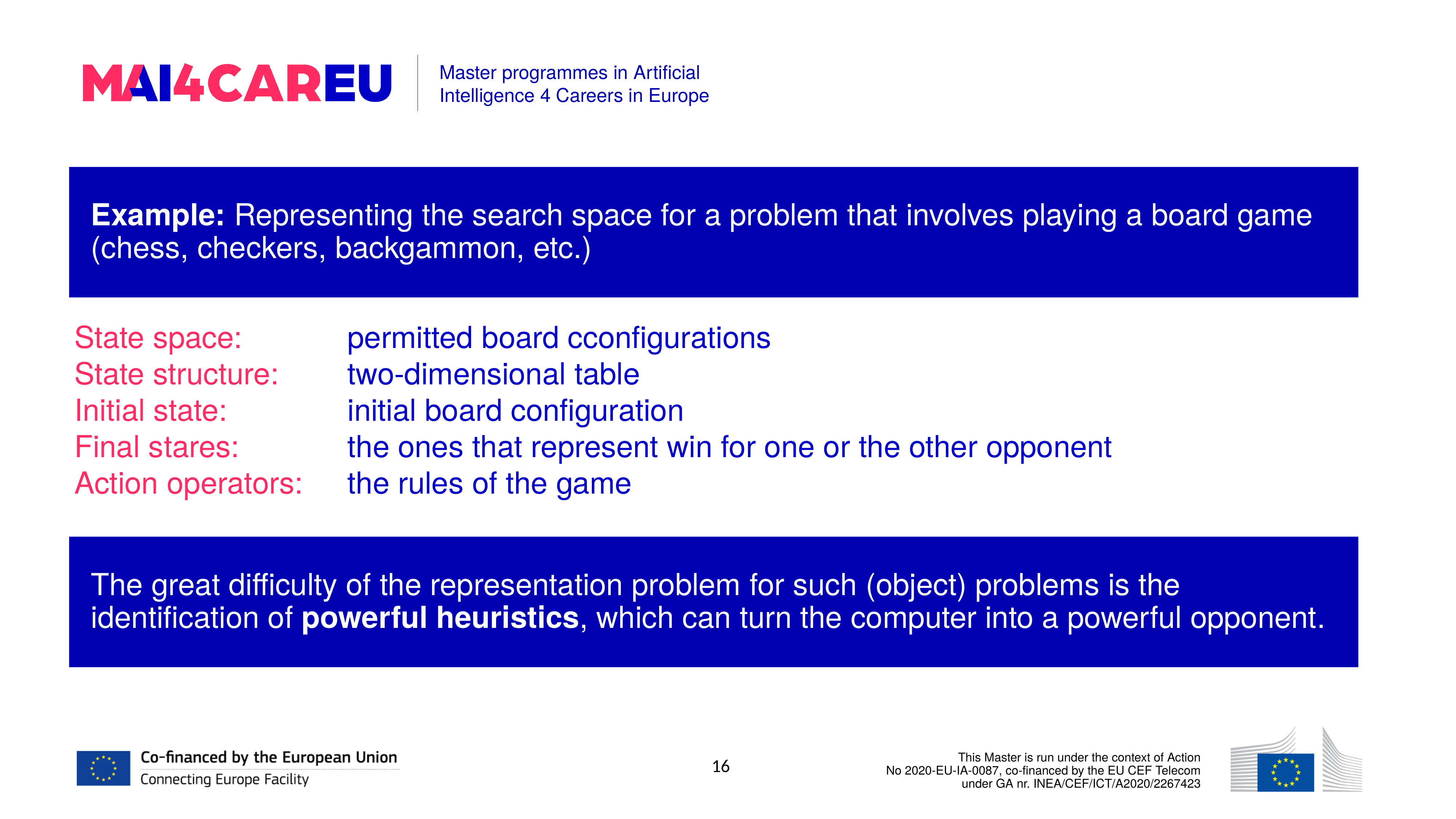

Example: Representing the search space for a problem that involves playing a board game (chess, checkers, backgammon, etc.)
State space: 		permitted board cconfigurations
State structure: 		two-dimensional table
Initial state: 			initial board configuration
Final stares: 		the ones that represent win for one or the other opponent
Action operators: 	the rules of the game
The great difficulty of the representation problem for such (object) problems is the identification of powerful heuristics, which can turn the computer into a powerful opponent.
16